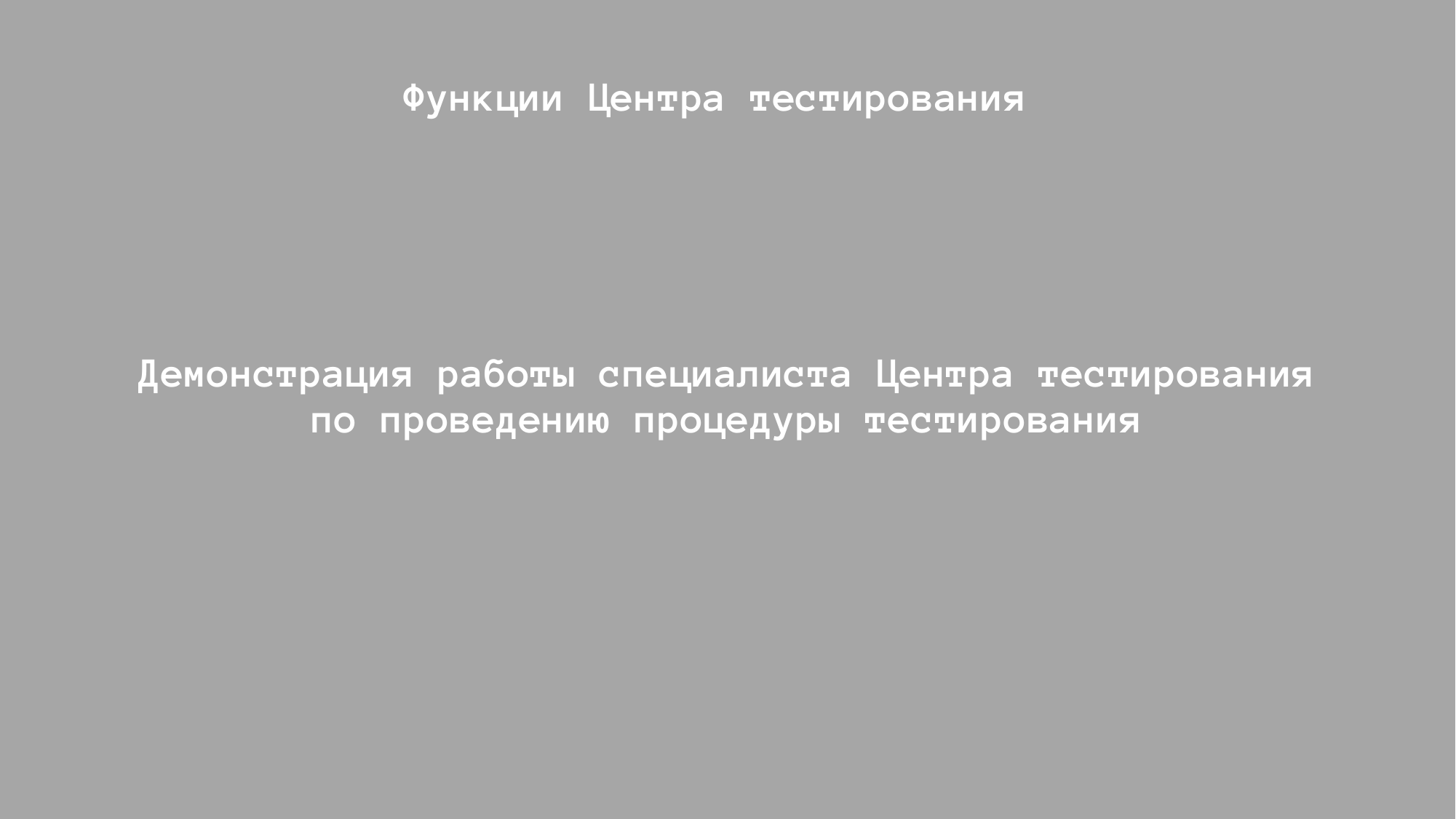

# Функции Центра тестирования

Демонстрация работы специалиста Центра тестирования по проведению процедуры тестирования